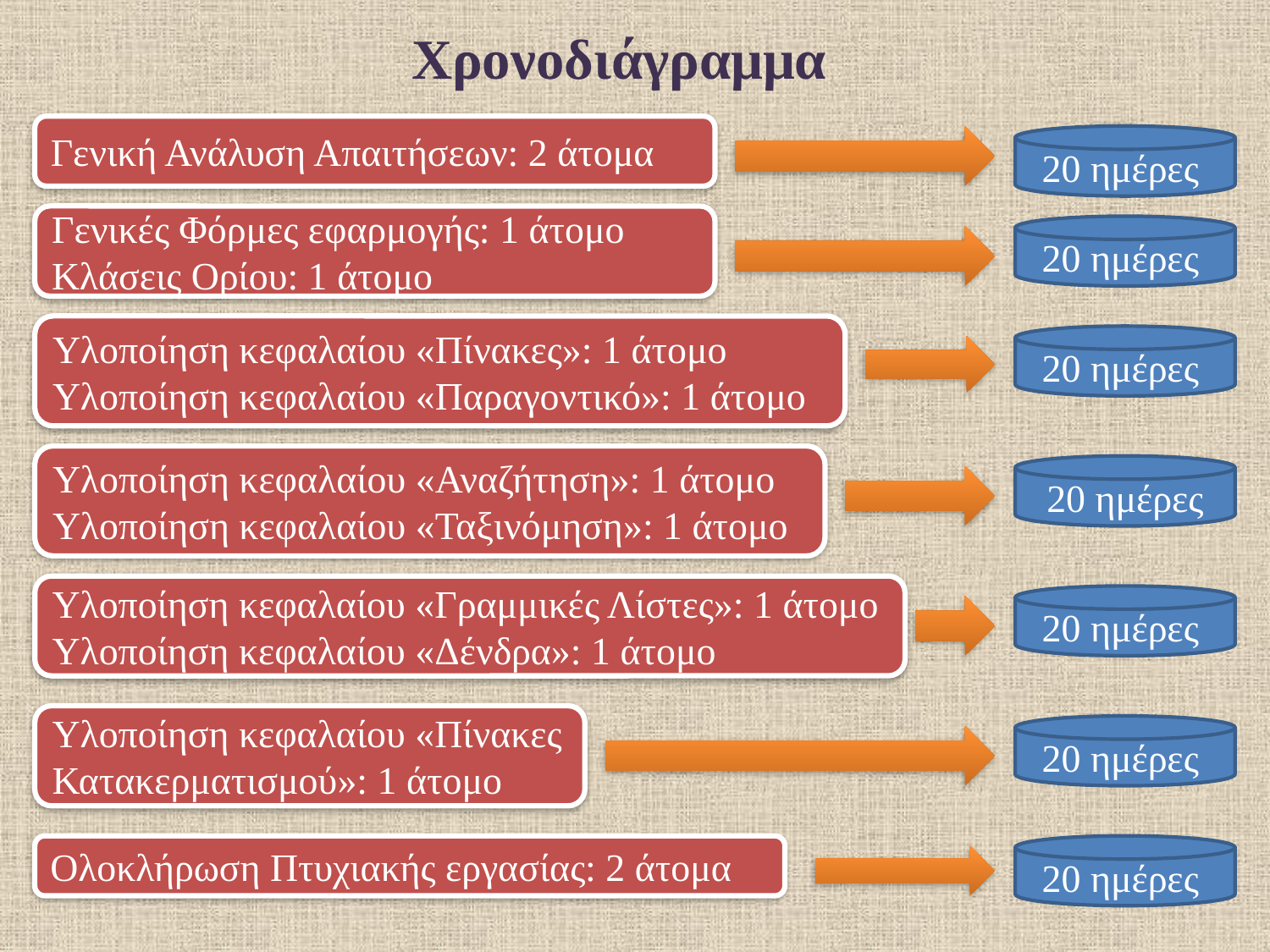

Χρονοδιάγραμμα
Γενική Ανάλυση Απαιτήσεων: 2 άτομα
20 ημέρες

Γενικές Φόρμες εφαρμογής: 1 άτομο
Κλάσεις Ορίου: 1 άτομο
20 ημέρες

Υλοποίηση κεφαλαίου «Πίνακες»: 1 άτομο
Υλοποίηση κεφαλαίου «Παραγοντικό»: 1 άτομο
20 ημέρες

Υλοποίηση κεφαλαίου «Αναζήτηση»: 1 άτομο
Υλοποίηση κεφαλαίου «Ταξινόμηση»: 1 άτομο
20 ημέρες

Υλοποίηση κεφαλαίου «Γραμμικές Λίστες»: 1 άτομο
Υλοποίηση κεφαλαίου «Δένδρα»: 1 άτομο
20 ημέρες

Υλοποίηση κεφαλαίου «Πίνακες Κατακερματισμού»: 1 άτομο
20 ημέρες

Ολοκλήρωση Πτυχιακής εργασίας: 2 άτομα
20 ημέρες